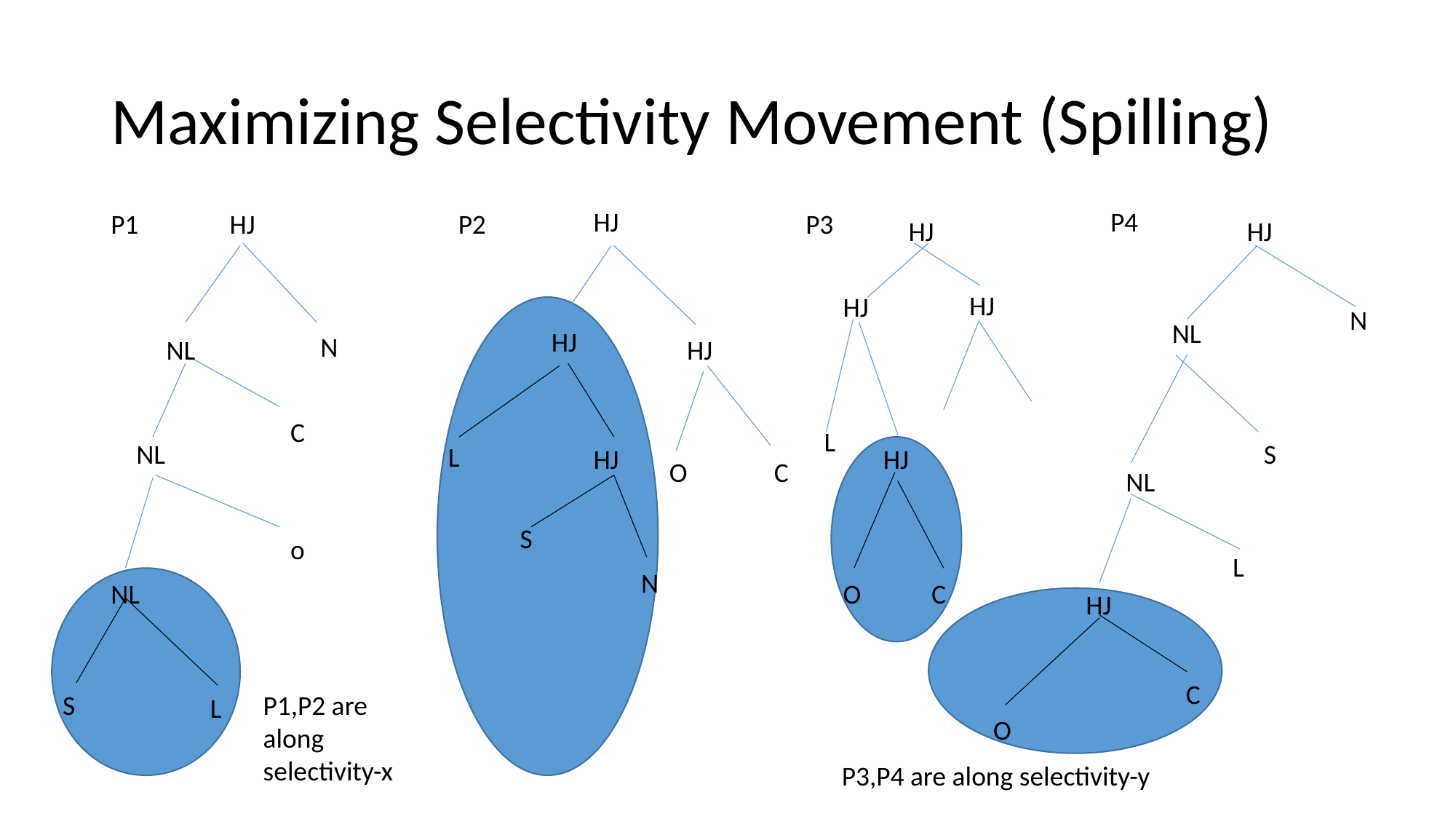

# Maximizing Selectivity Movement (Spilling)
HJ
P4
P1
HJ
P2
P3
HJ
HJ
HJ
HJ

N
NL
HJ
N
NL
HJ
C
L
S
NL
L
HJ

HJ
O
C
NL
S
o
L
N

NL
O
C
HJ

C
S
P1,P2 are along selectivity-x
L
O
P3,P4 are along selectivity-y